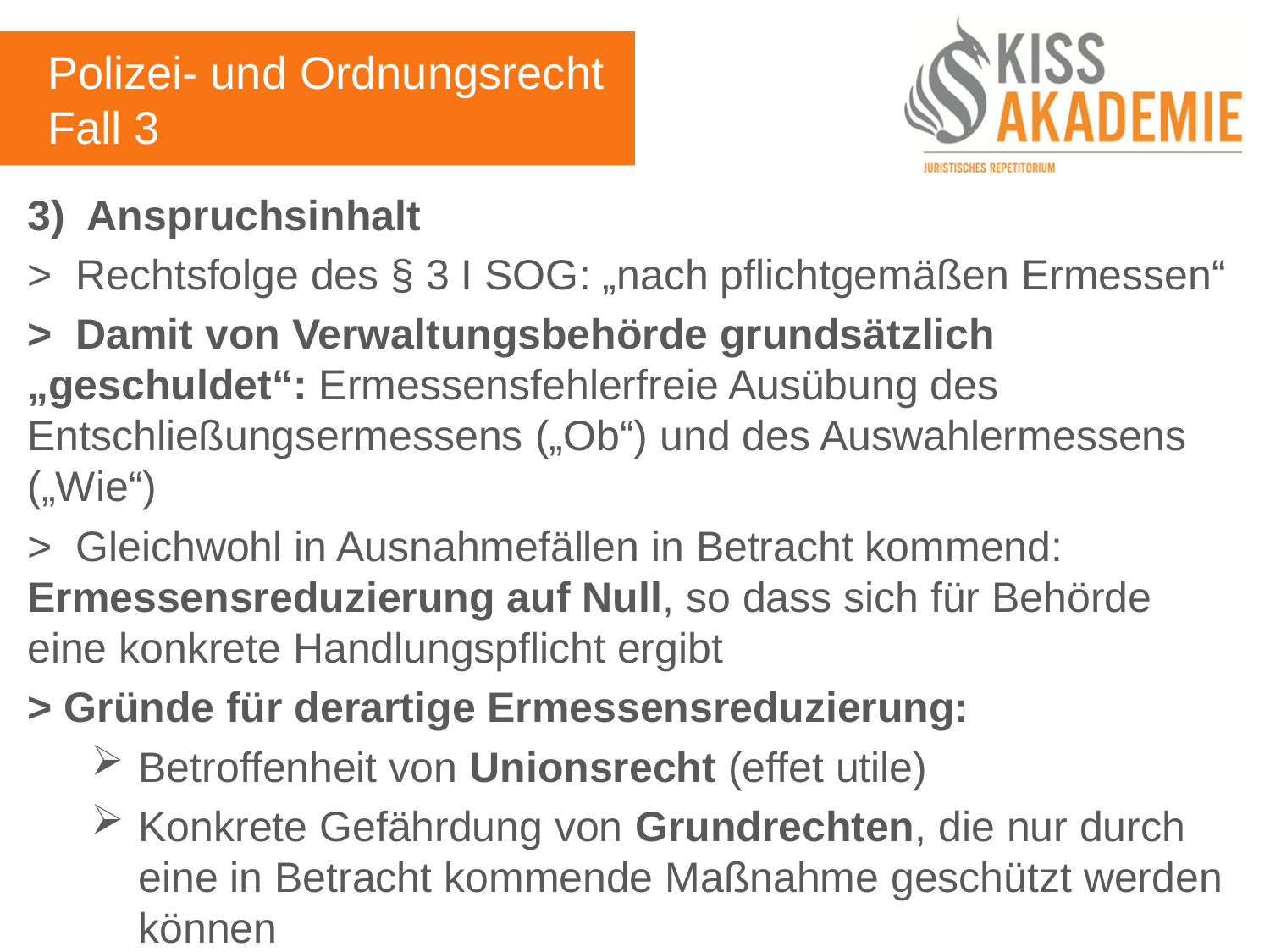

Polizei- und Ordnungsrecht
Fall 3
3)  Anspruchsinhalt
>  Rechtsfolge des § 3 I SOG: „nach pflichtgemäßen Ermessen“
>  Damit von Verwaltungsbehörde grundsätzlich „geschuldet“: Ermessensfehlerfreie Ausübung des Entschließungsermessens („Ob“) und des Auswahlermessens („Wie“)
>  Gleichwohl in Ausnahmefällen in Betracht kommend: Ermessensreduzierung auf Null, so dass sich für Behörde eine konkrete Handlungspflicht ergibt
> Gründe für derartige Ermessensreduzierung:
Betroffenheit von Unionsrecht (effet utile)
Konkrete Gefährdung von Grundrechten, die nur durch eine in Betracht kommende Maßnahme geschützt werden können